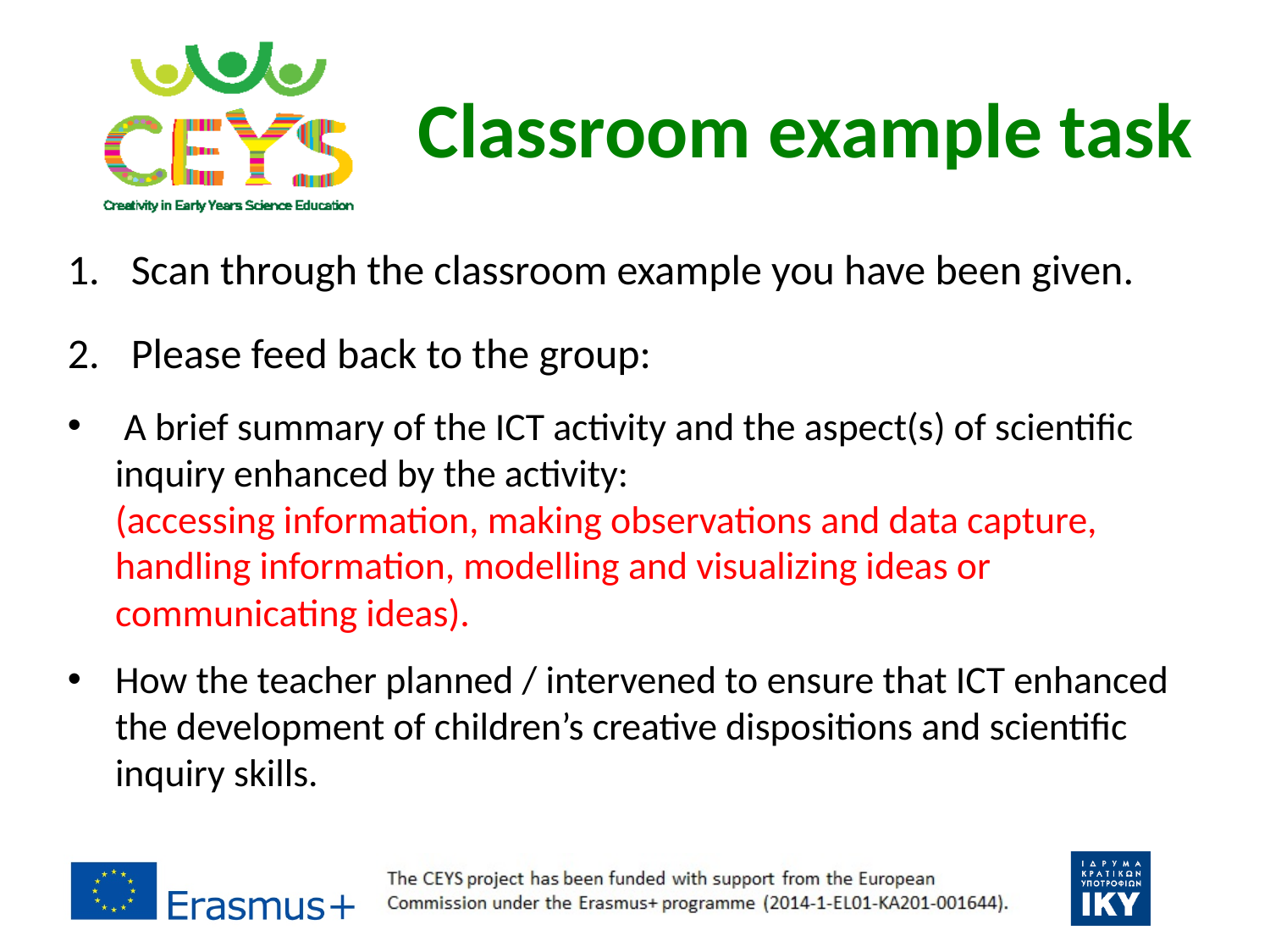

# Classroom example task
Scan through the classroom example you have been given.

Please feed back to the group:

 A brief summary of the ICT activity and the aspect(s) of scientific inquiry enhanced by the activity:
(accessing information, making observations and data capture, handling information, modelling and visualizing ideas or communicating ideas).

How the teacher planned / intervened to ensure that ICT enhanced the development of children’s creative dispositions and scientific inquiry skills.